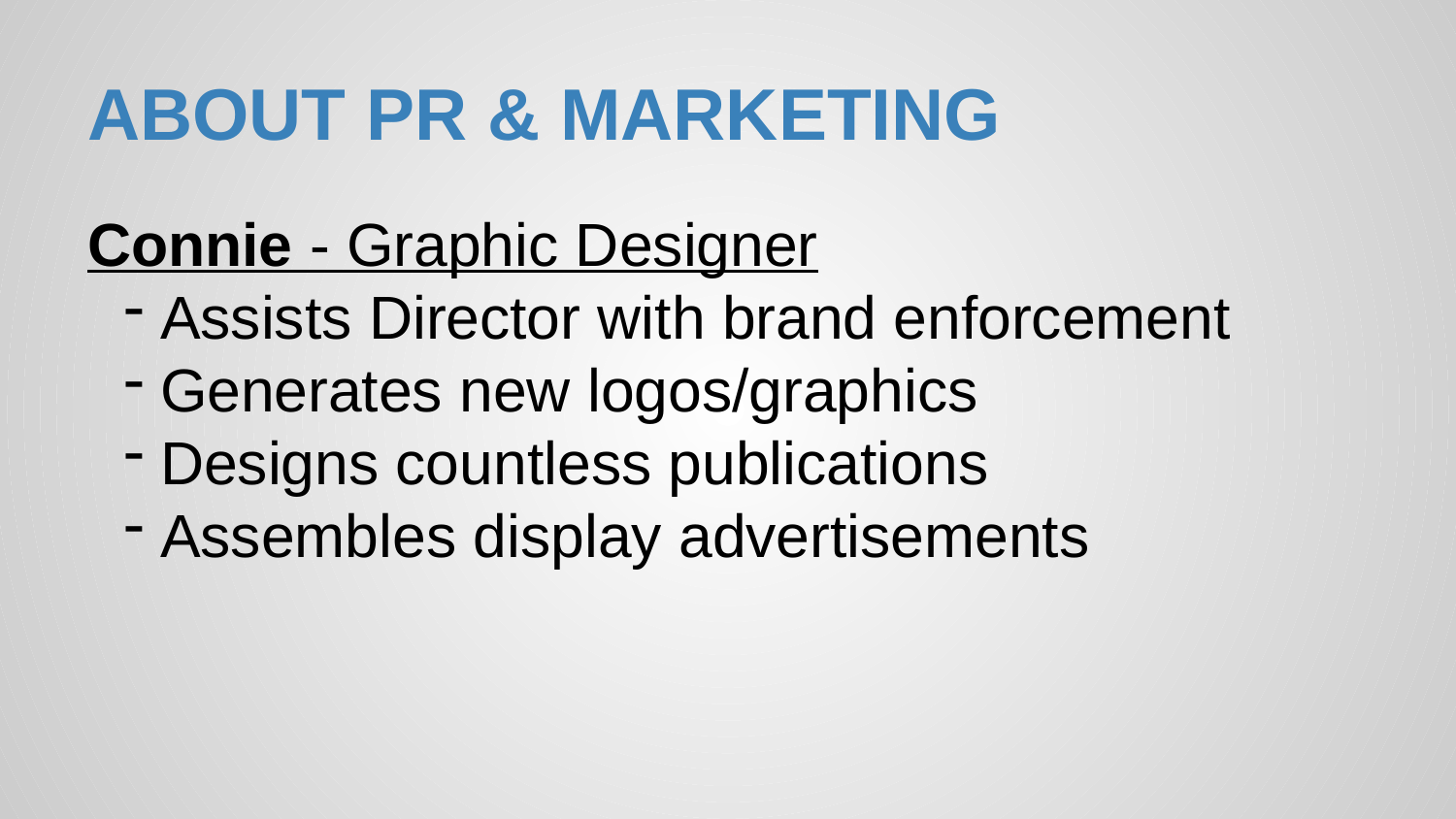

# ABOUT PR & MARKETING
Connie - Graphic Designer
Assists Director with brand enforcement
Generates new logos/graphics
Designs countless publications
Assembles display advertisements